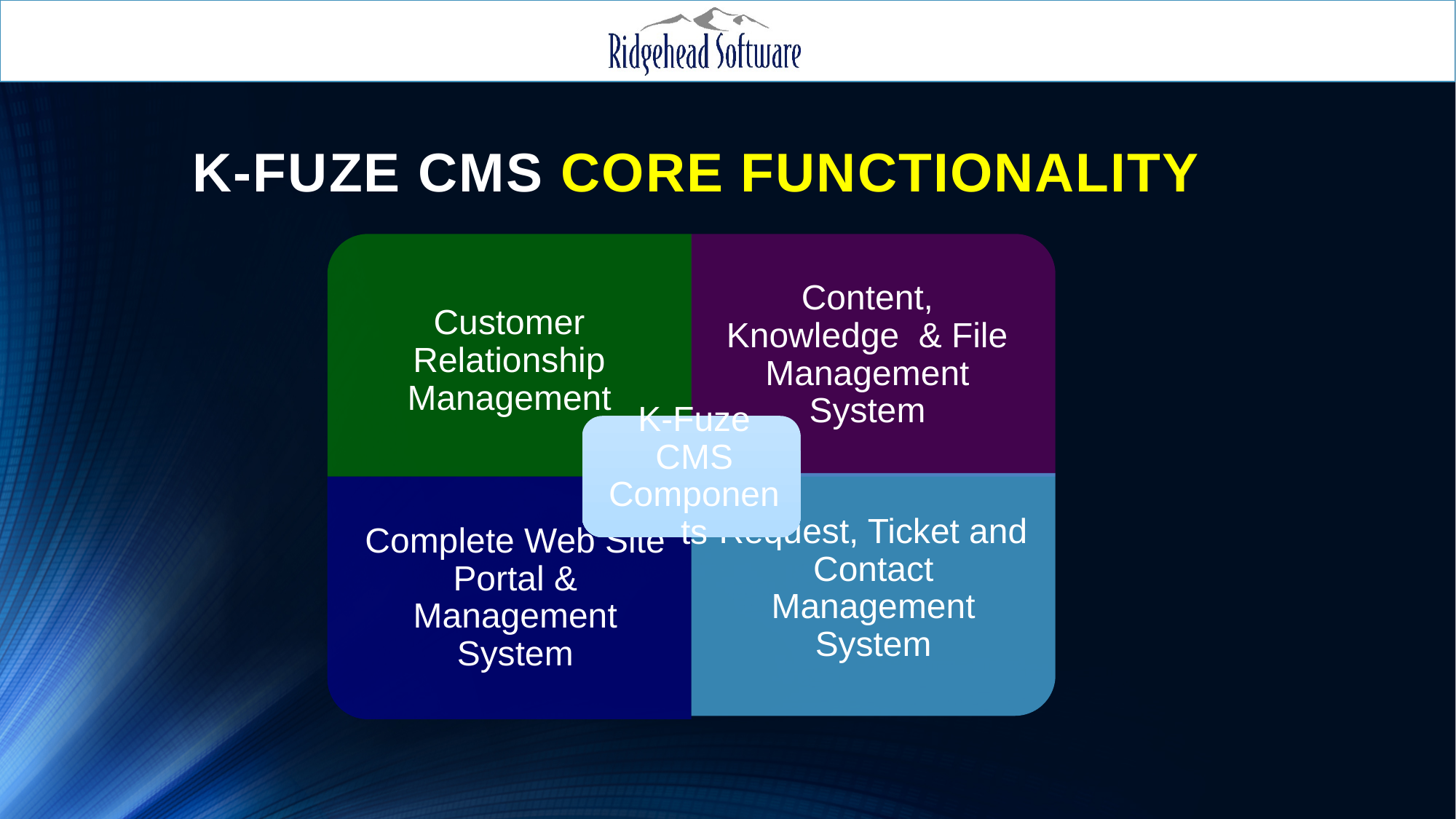

# K-Fuze CMS Core Functionality
Customer Relationship Management
Content, Knowledge  & File Management System
Complete Web Site Portal & Management System
Request, Ticket and Contact Management System
K-Fuze CMS Components